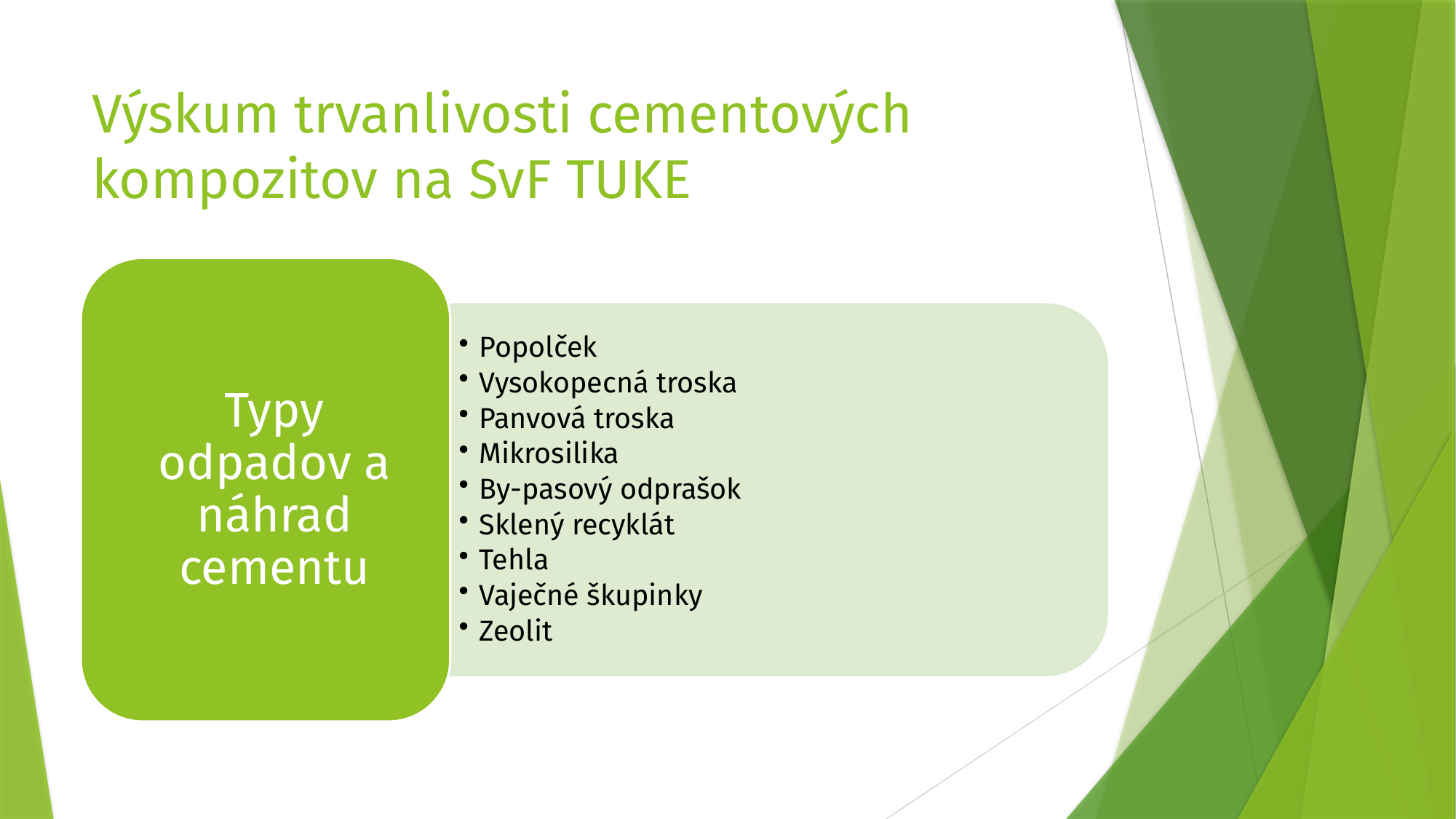

# Výskum trvanlivosti cementových kompozitov na SvF TUKE
Popolček
Vysokopecná troska
Panvová troska
Mikrosilika
By-pasový odprašok
Sklený recyklát
Tehla
Vaječné škupinky
Zeolit
Typy odpadov a náhrad cementu